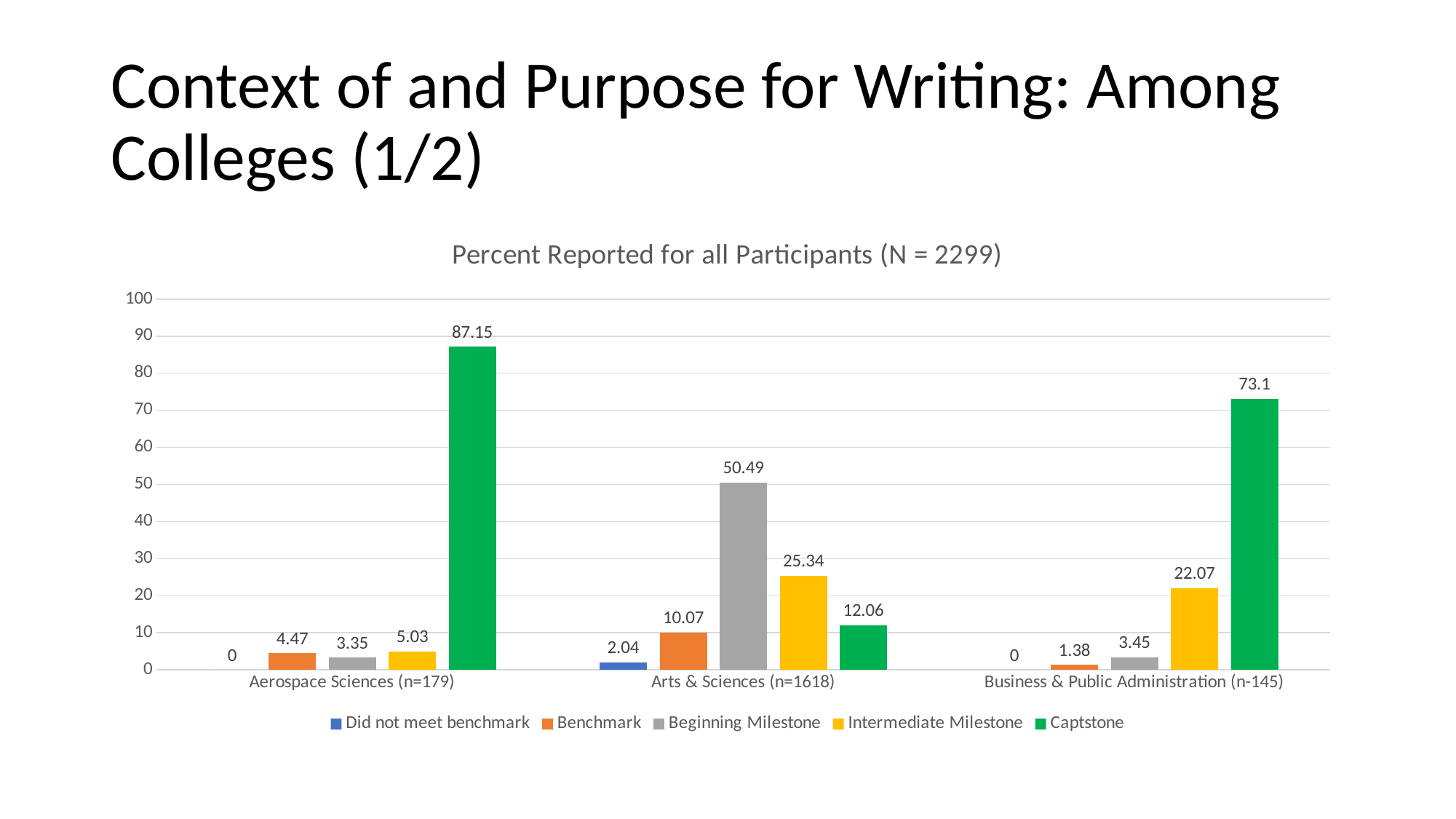

# Context of and Purpose for Writing: Among Colleges (1/2)

### Chart: Percent Reported for all Participants (N = 2299)

| Category | Did not meet benchmark | Benchmark | Beginning Milestone | Intermediate Milestone | Captstone |
|---|---|---|---|---|---|
| Aerospace Sciences (n=179) | 0.0 | 4.47 | 3.35 | 5.03 | 87.15 |
| Arts & Sciences (n=1618) | 2.04 | 10.07 | 50.49 | 25.34 | 12.06 |
| Business & Public Administration (n-145) | 0.0 | 1.38 | 3.45 | 22.07 | 73.1 |